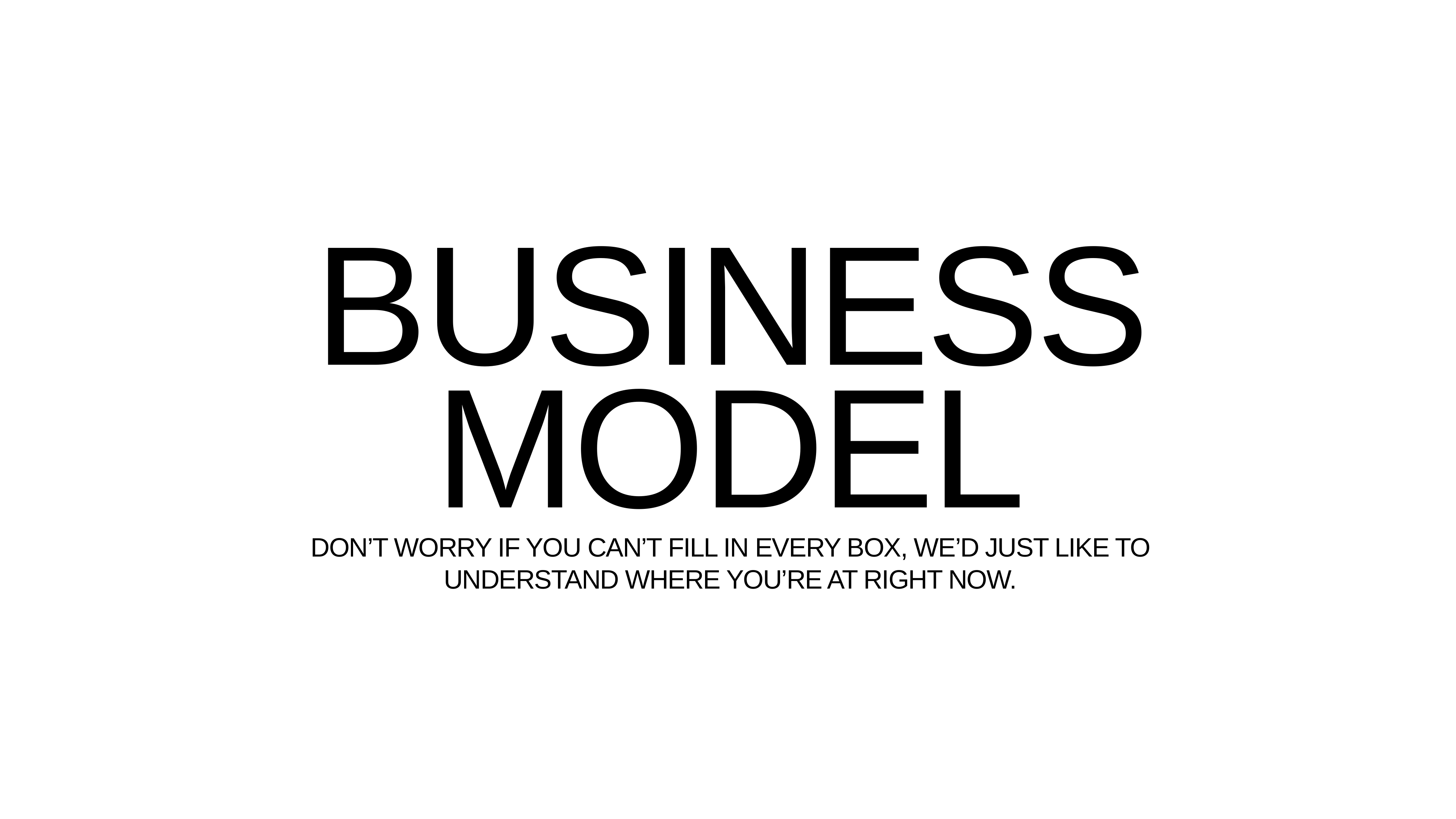

Business Model
Don’t worry if you can’t fill in every box, we’d just like to understand where you’re at right now.